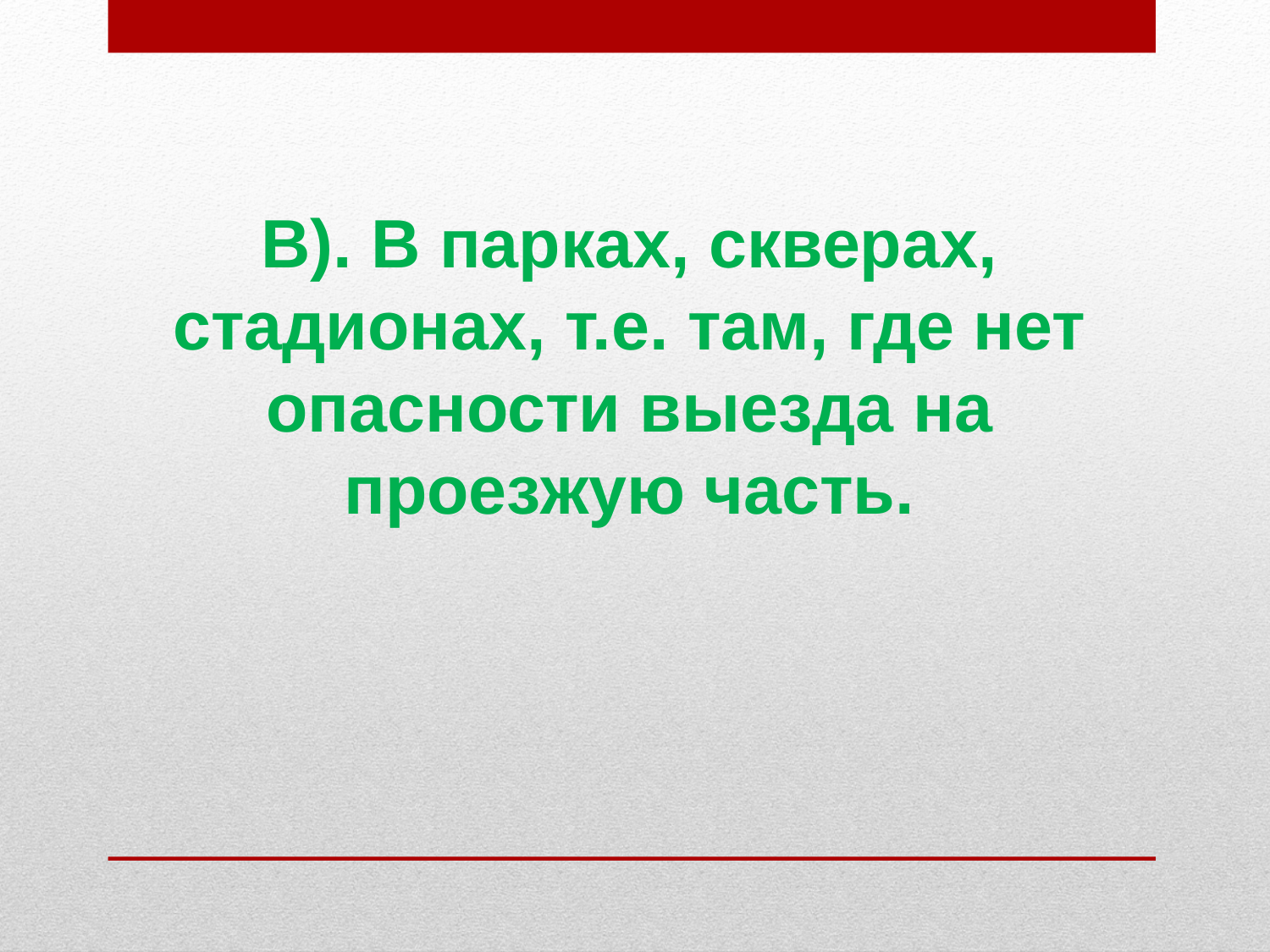

В). В парках, скверах, стадионах, т.е. там, где нет опасности выезда на проезжую часть.
#